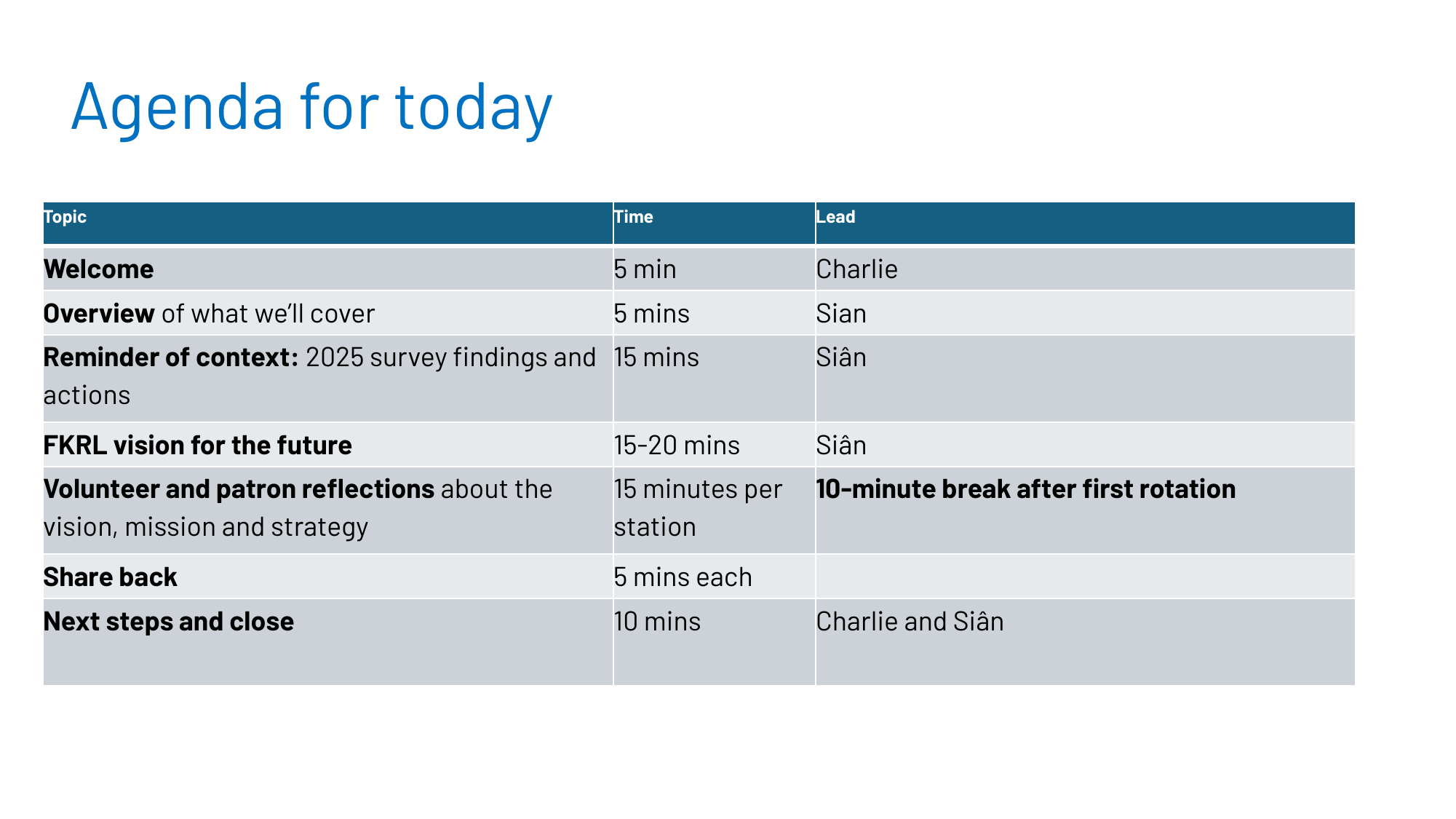

# Agenda for today
| Topic | Time | Lead |
| --- | --- | --- |
| Welcome | 5 min | Charlie |
| Overview of what we’ll cover | 5 mins | Sian |
| Reminder of context: 2025 survey findings and actions | 15 mins | Siân |
| FKRL vision for the future | 15-20 mins | Siân |
| Volunteer and patron reflections about the vision, mission and strategy | 15 minutes per station | 10-minute break after first rotation |
| Share back | 5 mins each |  |
| Next steps and close | 10 mins | Charlie and Siân |